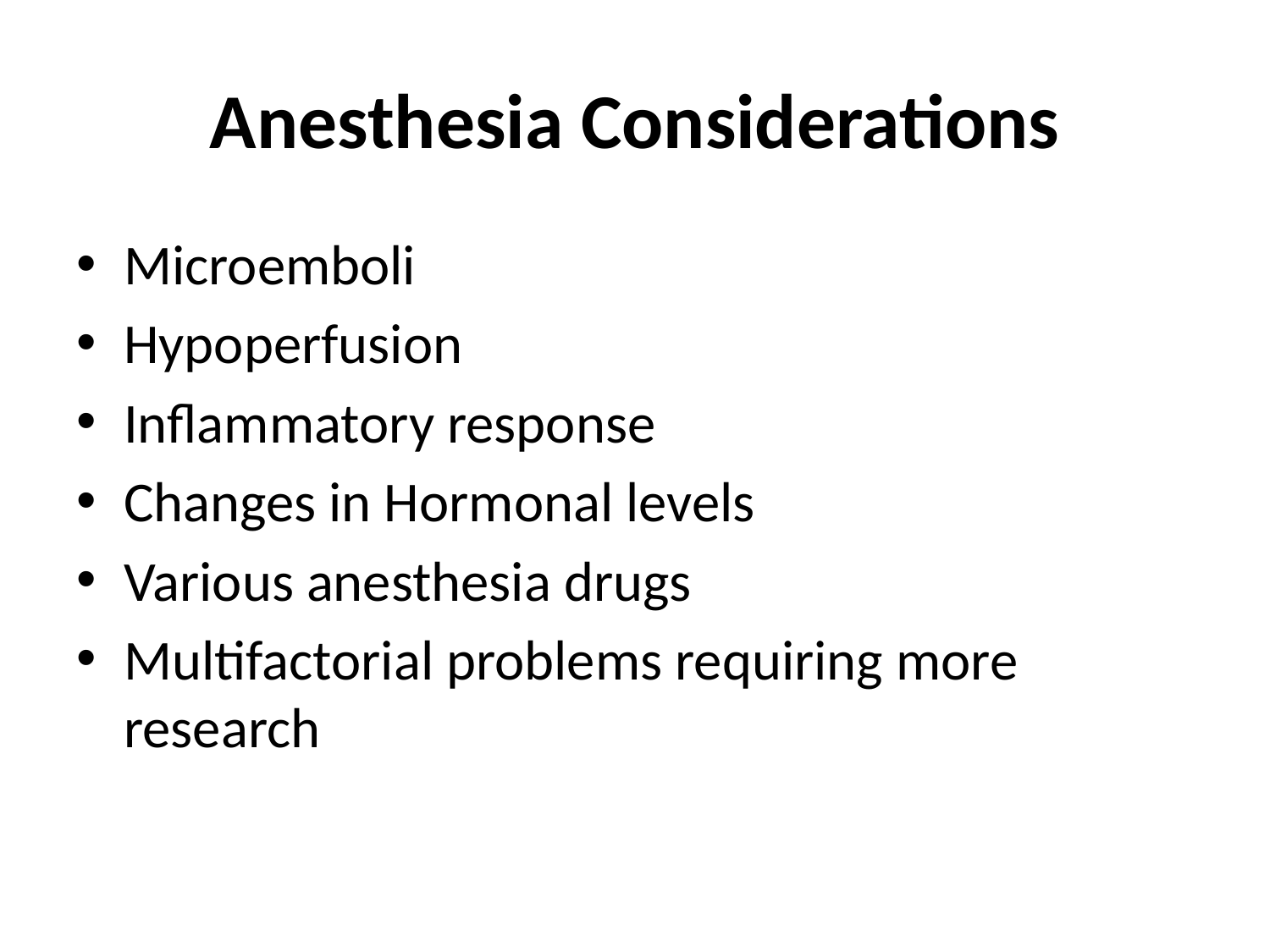

# Anesthesia Considerations
Microemboli
Hypoperfusion
Inflammatory response
Changes in Hormonal levels
Various anesthesia drugs
Multifactorial problems requiring more research